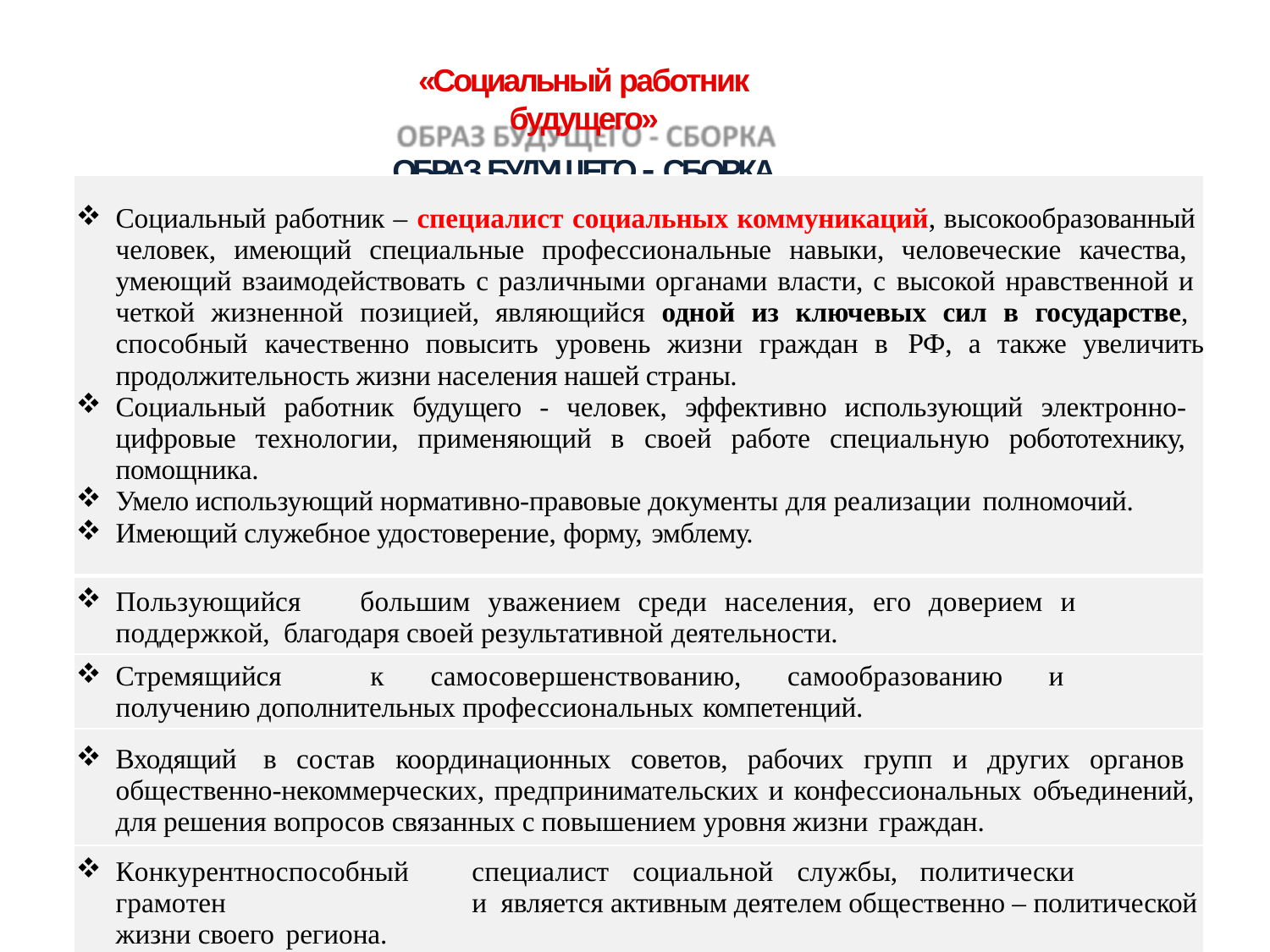

«Социальный работник будущего»
ОБРАЗ БУДУЩЕГО - СБОРКА

| Социальный работник – специалист социальных коммуникаций, высокообразованный человек, имеющий специальные профессиональные навыки, человеческие качества, умеющий взаимодействовать с различными органами власти, с высокой нравственной и четкой жизненной позицией, являющийся одной из ключевых сил в государстве, способный качественно повысить уровень жизни граждан в РФ, а также увеличить продолжительность жизни населения нашей страны. Социальный работник будущего - человек, эффективно использующий электронно- цифровые технологии, применяющий в своей работе специальную робототехнику, помощника. Умело использующий нормативно-правовые документы для реализации полномочий. Имеющий служебное удостоверение, форму, эмблему. |
| --- |
| Пользующийся большим уважением среди населения, его доверием и поддержкой, благодаря своей результативной деятельности. |
| Стремящийся к самосовершенствованию, самообразованию и получению дополнительных профессиональных компетенций. |
| Входящий в состав координационных советов, рабочих групп и других органов общественно-некоммерческих, предпринимательских и конфессиональных объединений, для решения вопросов связанных с повышением уровня жизни граждан. |
| Конкурентноспособный специалист социальной службы, политически грамотен и является активным деятелем общественно – политической жизни своего региона. |